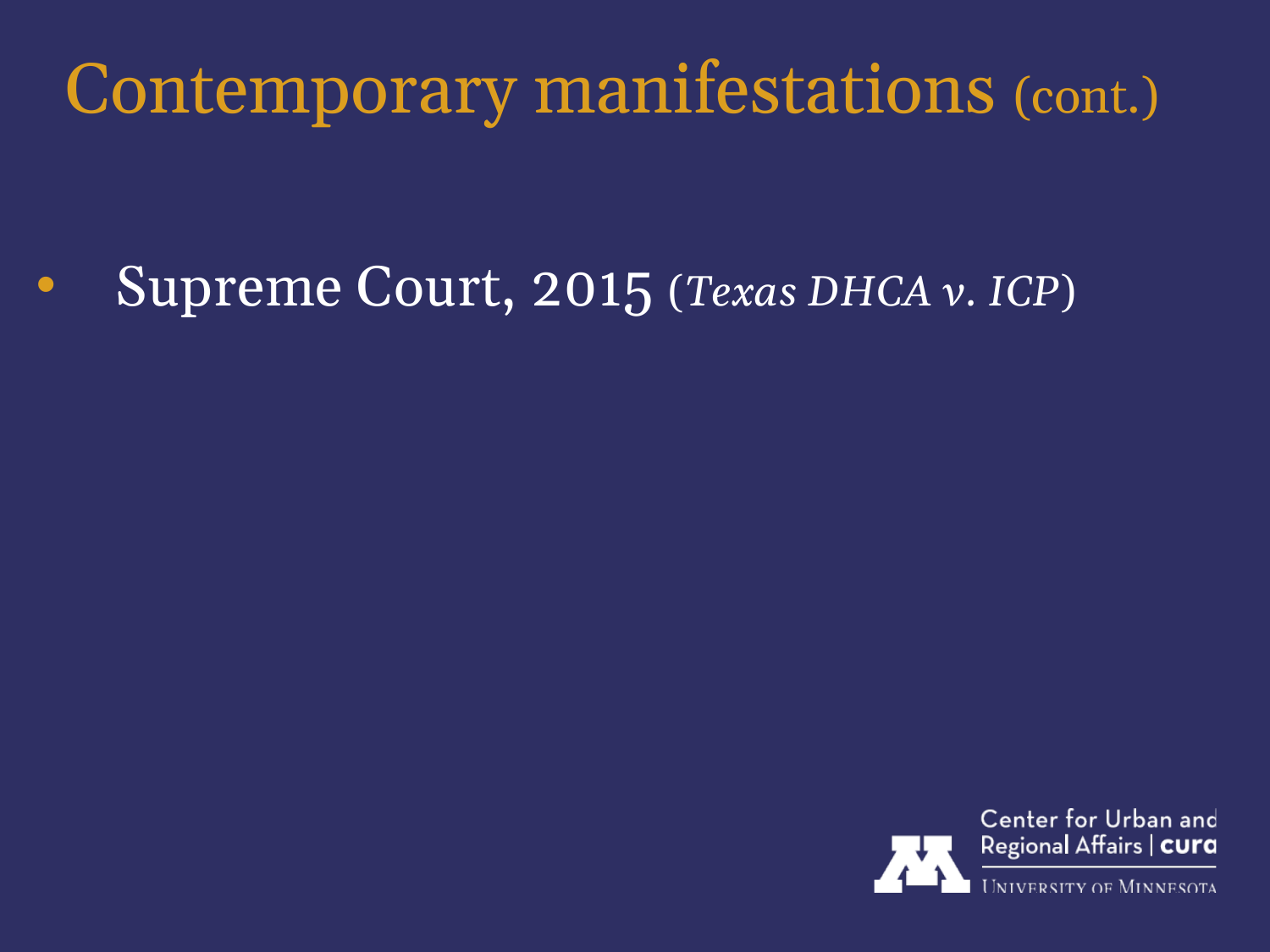

Contemporary manifestations (cont.)
Supreme Court, 2015 (Texas DHCA v. ICP)